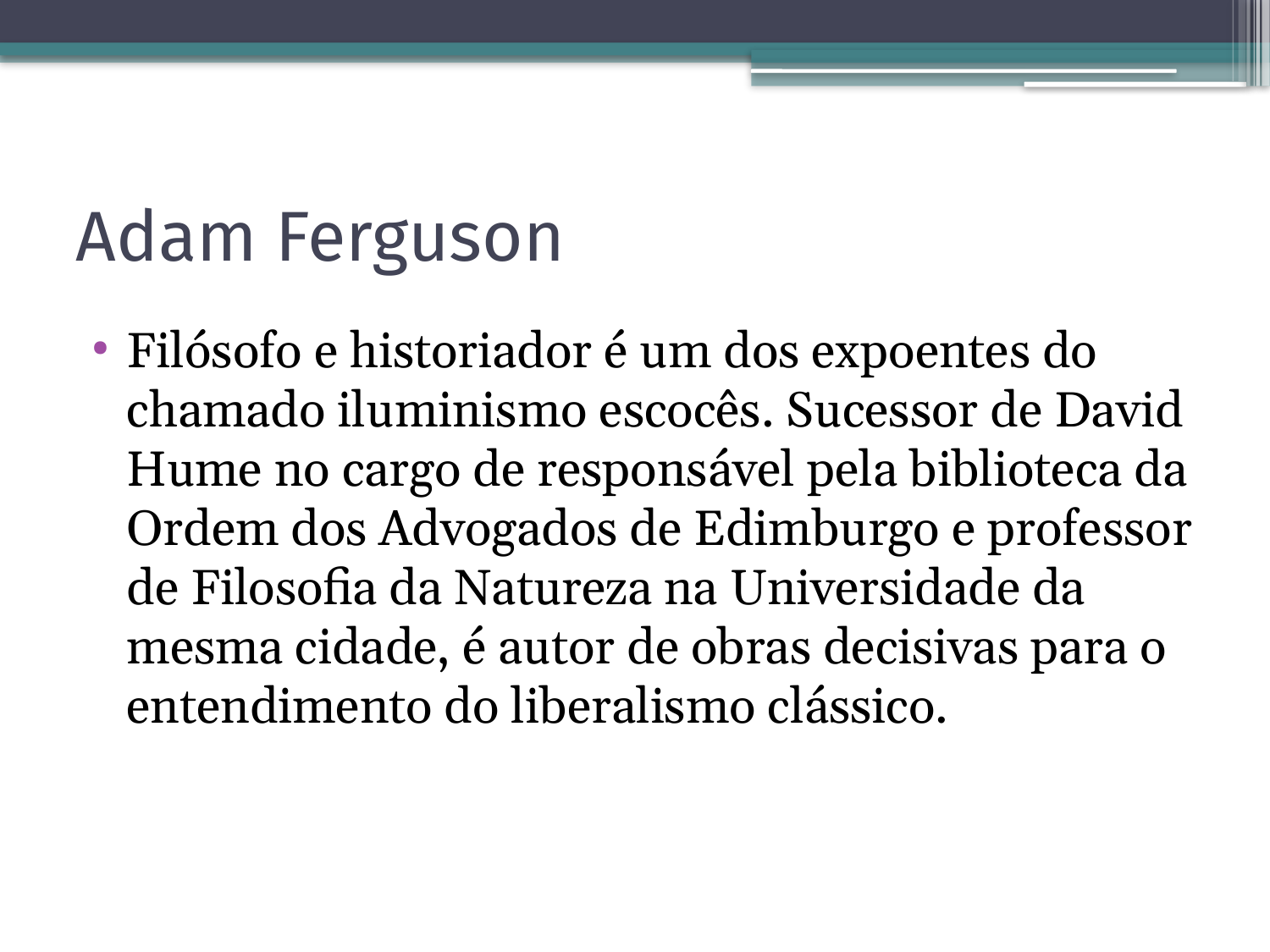

# Adam Ferguson
Filósofo e historiador é um dos expoentes do chamado iluminismo escocês. Sucessor de David Hume no cargo de responsável pela biblioteca da Ordem dos Advogados de Edimburgo e professor de Filosofia da Natureza na Universidade da mesma cidade, é autor de obras decisivas para o entendimento do liberalismo clássico.